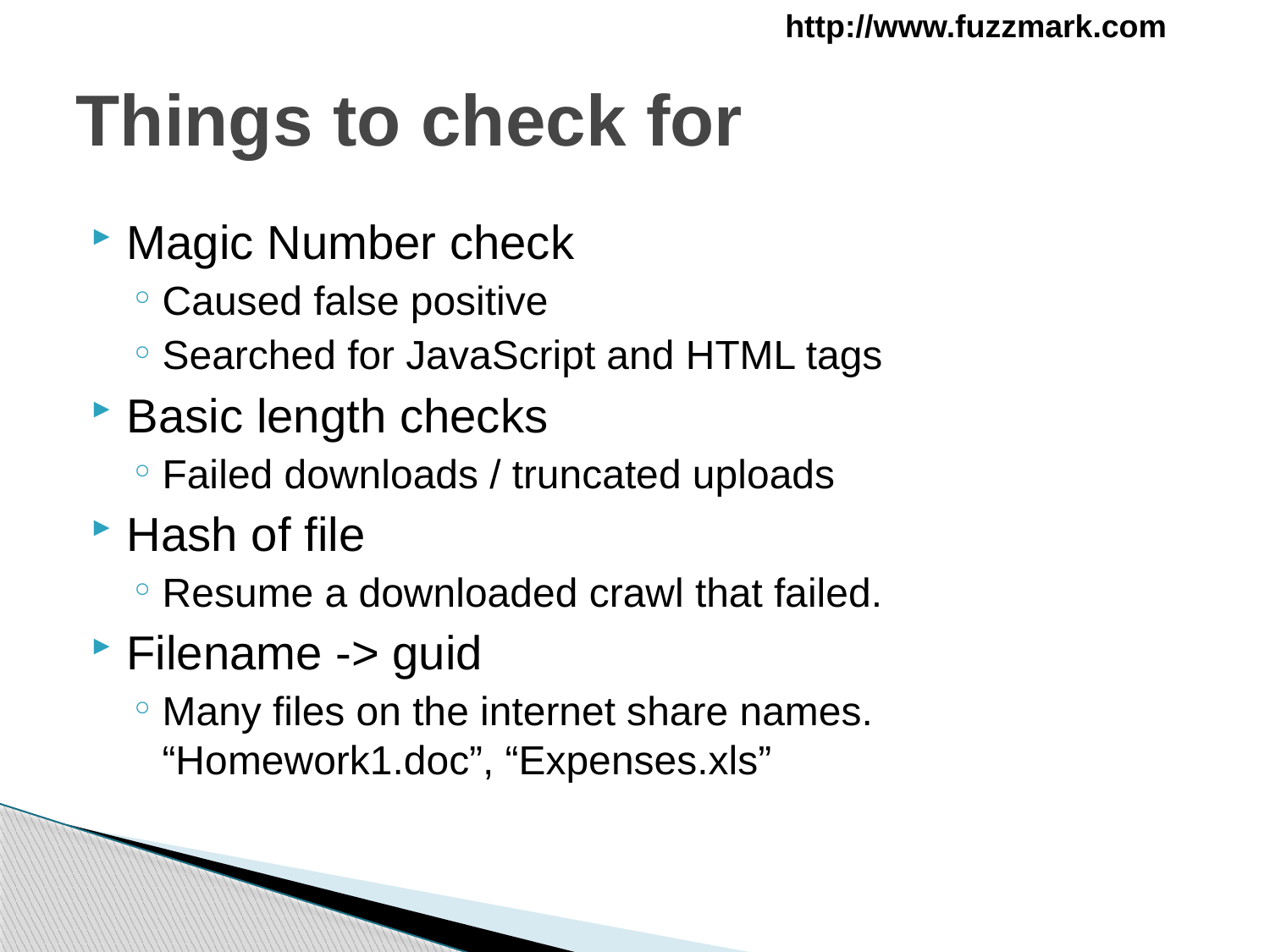

# Things to check for
Magic Number check
Caused false positive
Searched for JavaScript and HTML tags
Basic length checks
Failed downloads / truncated uploads
Hash of file
Resume a downloaded crawl that failed.
Filename -> guid
Many files on the internet share names. “Homework1.doc”, “Expenses.xls”